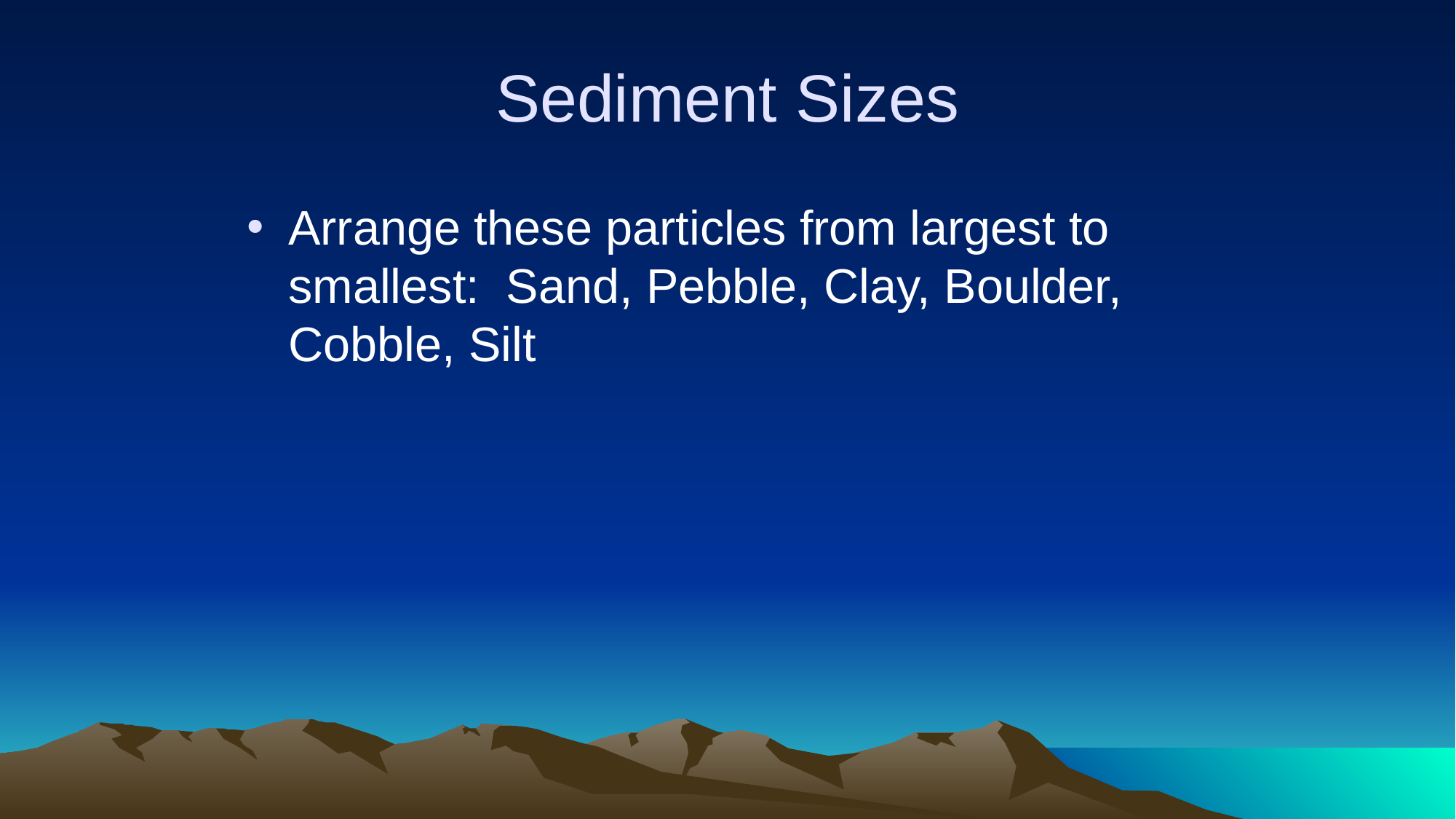

# Sediment Sizes
Arrange these particles from largest to smallest:  Sand, Pebble, Clay, Boulder, Cobble, Silt